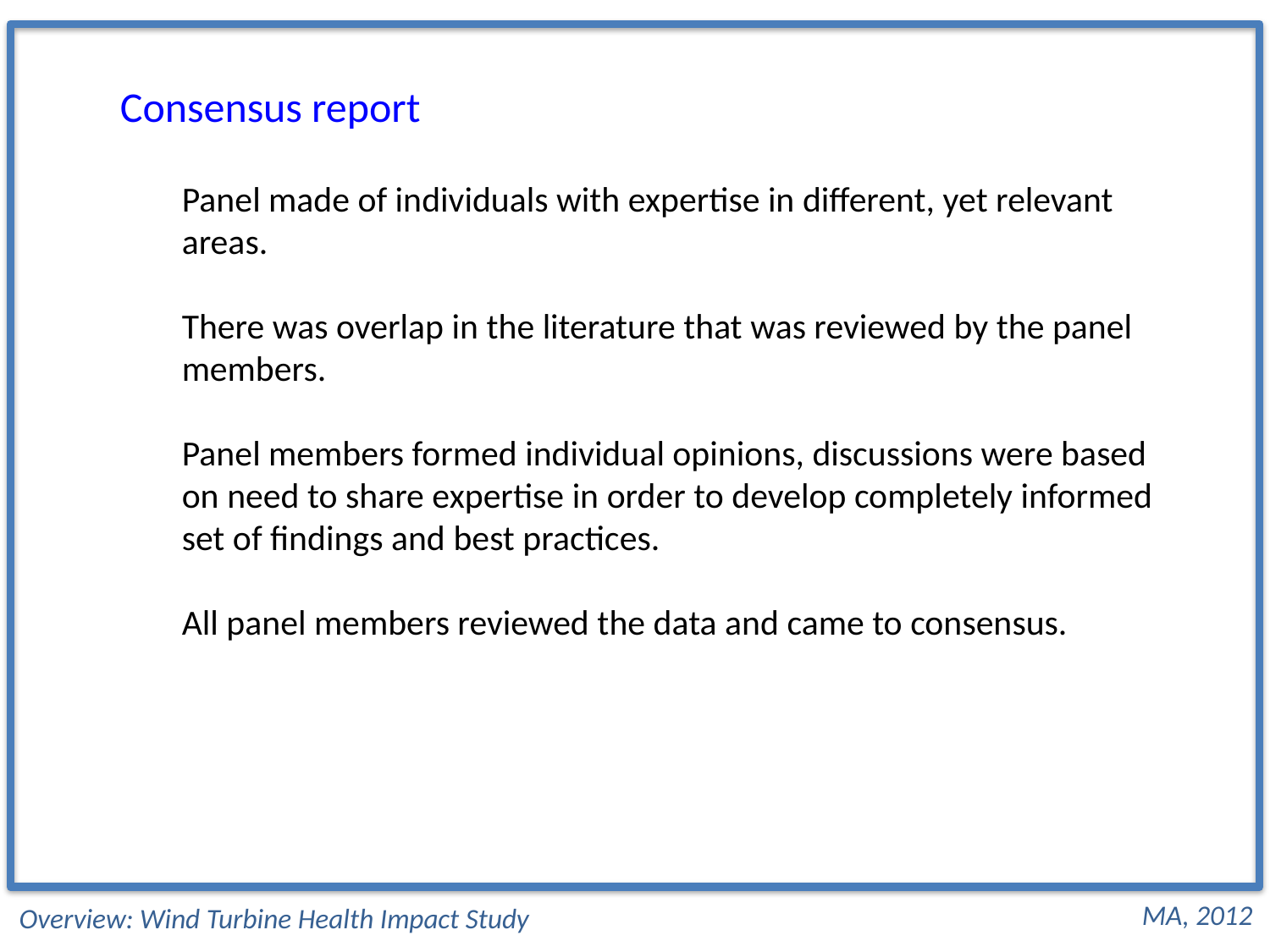

Consensus report
Panel made of individuals with expertise in different, yet relevant areas.

There was overlap in the literature that was reviewed by the panel members.

Panel members formed individual opinions, discussions were based on need to share expertise in order to develop completely informed set of findings and best practices.

All panel members reviewed the data and came to consensus.

MA, 2012
Overview: Wind Turbine Health Impact Study